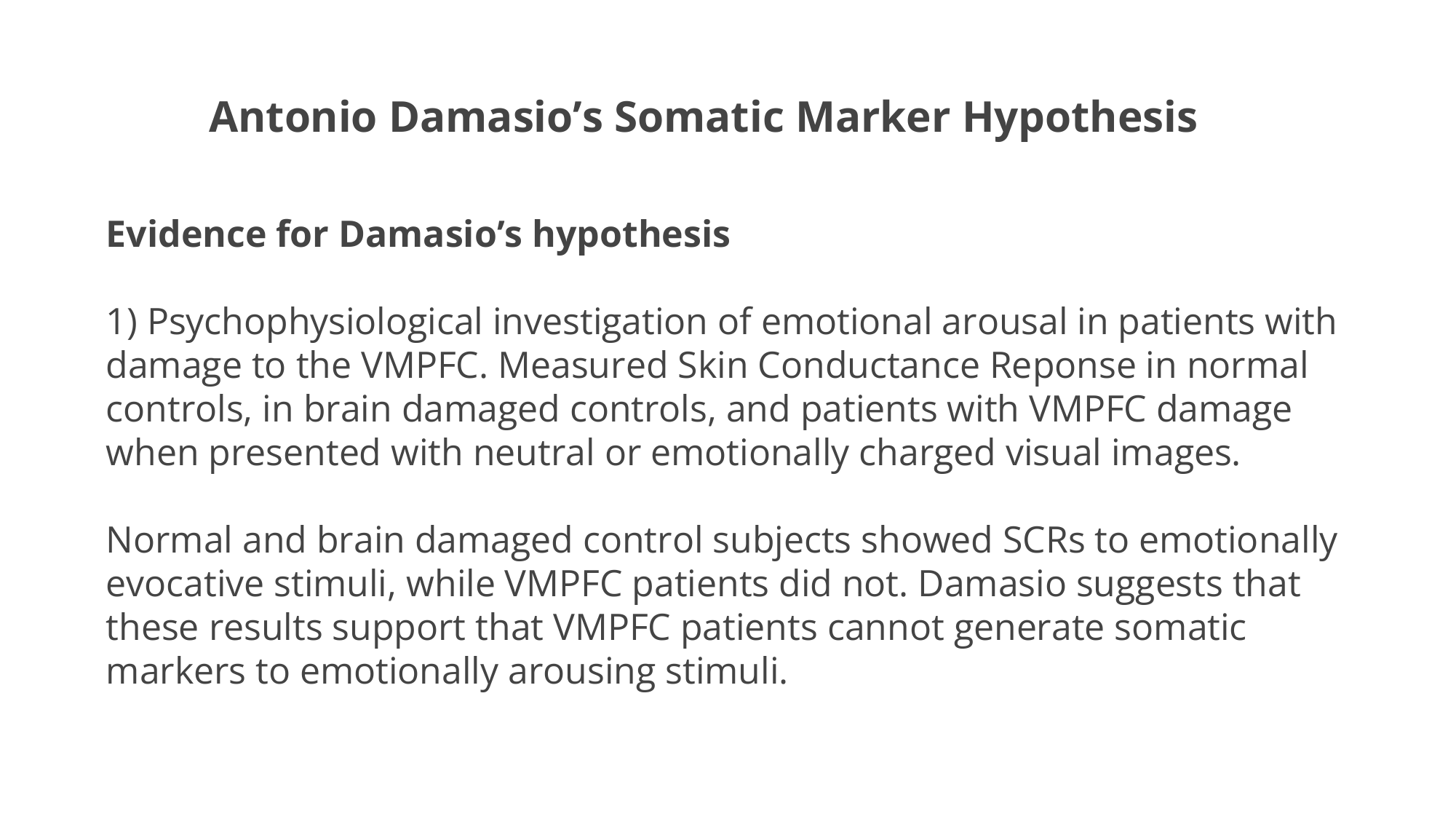

Antonio Damasio’s Somatic Marker Hypothesis

Evidence for Damasio’s hypothesis
1) Psychophysiological investigation of emotional arousal in patients with damage to the VMPFC. Measured Skin Conductance Reponse in normal controls, in brain damaged controls, and patients with VMPFC damage when presented with neutral or emotionally charged visual images.

Normal and brain damaged control subjects showed SCRs to emotionally evocative stimuli, while VMPFC patients did not. Damasio suggests that these results support that VMPFC patients cannot generate somatic markers to emotionally arousing stimuli.